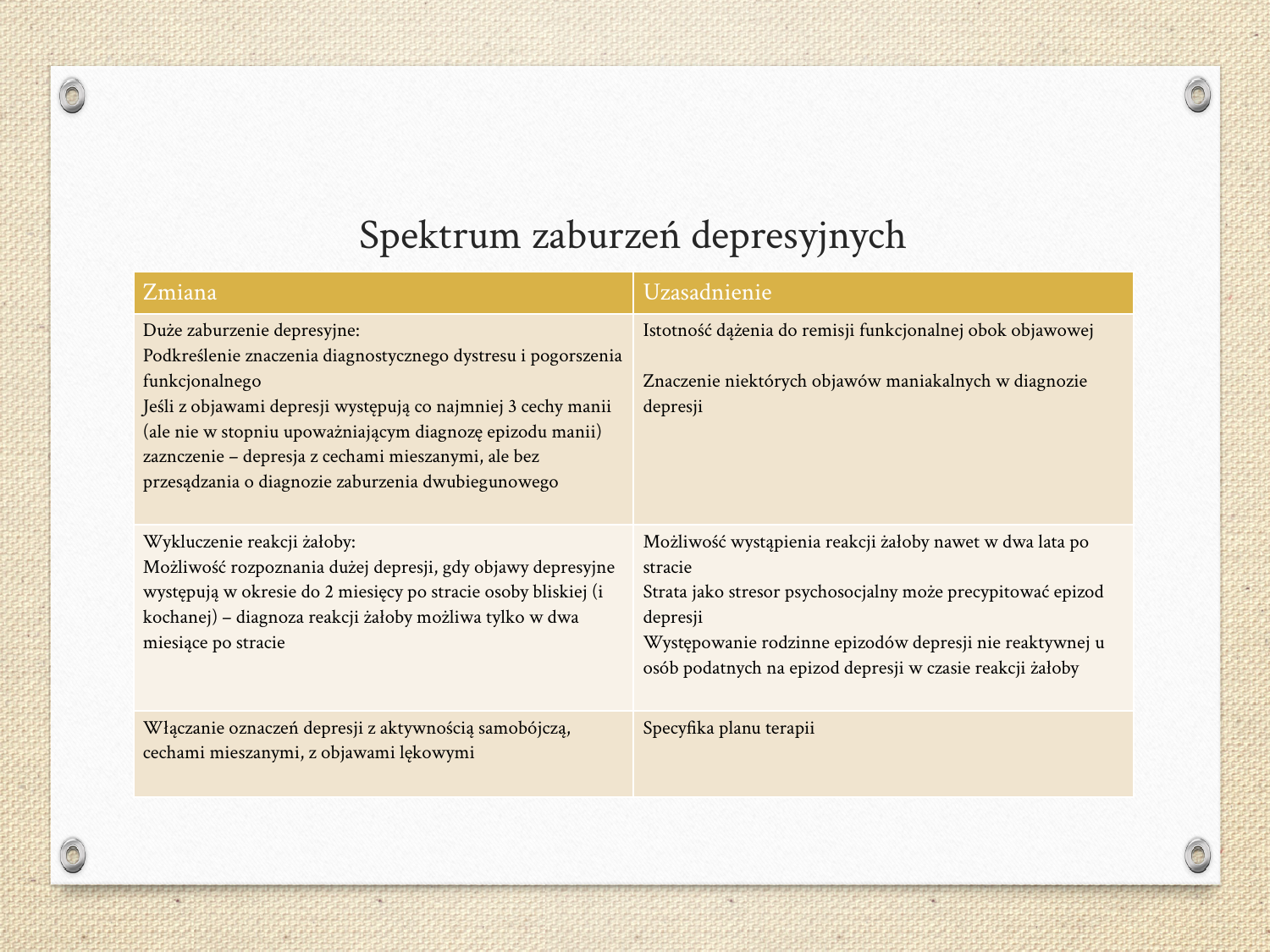

# Spektrum zaburzeń depresyjnych
| Zmiana | Uzasadnienie |
| --- | --- |
| Duże zaburzenie depresyjne: Podkreślenie znaczenia diagnostycznego dystresu i pogorszenia funkcjonalnego Jeśli z objawami depresji występują co najmniej 3 cechy manii (ale nie w stopniu upoważniającym diagnozę epizodu manii) zaznczenie – depresja z cechami mieszanymi, ale bez przesądzania o diagnozie zaburzenia dwubiegunowego | Istotność dążenia do remisji funkcjonalnej obok objawowej Znaczenie niektórych objawów maniakalnych w diagnozie depresji |
| Wykluczenie reakcji żałoby: Możliwość rozpoznania dużej depresji, gdy objawy depresyjne występują w okresie do 2 miesięcy po stracie osoby bliskiej (i kochanej) – diagnoza reakcji żałoby możliwa tylko w dwa miesiące po stracie | Możliwość wystąpienia reakcji żałoby nawet w dwa lata po stracie Strata jako stresor psychosocjalny może precypitować epizod depresji Występowanie rodzinne epizodów depresji nie reaktywnej u osób podatnych na epizod depresji w czasie reakcji żałoby |
| Włączanie oznaczeń depresji z aktywnością samobójczą, cechami mieszanymi, z objawami lękowymi | Specyfika planu terapii |